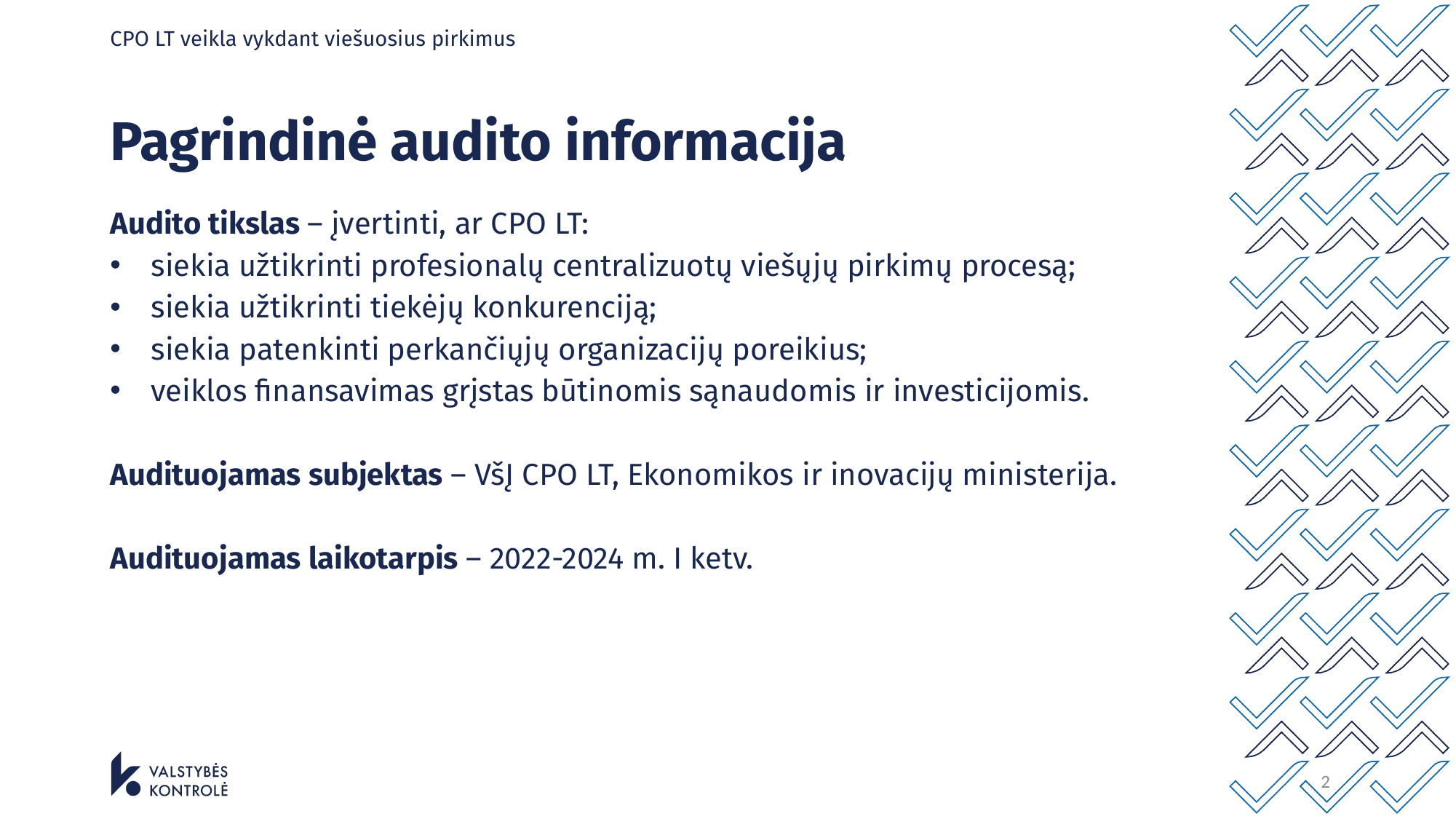

# CPO LT veikla vykdant viešuosius pirkimus
Pagrindinė audito informacija
Audito tikslas – įvertinti, ar CPO LT:
siekia užtikrinti profesionalų centralizuotų viešųjų pirkimų procesą;
siekia užtikrinti tiekėjų konkurenciją;
siekia patenkinti perkančiųjų organizacijų poreikius;
veiklos finansavimas grįstas būtinomis sąnaudomis ir investicijomis.

Audituojamas subjektas – VšĮ CPO LT, Ekonomikos ir inovacijų ministerija.

Audituojamas laikotarpis – 2022-2024 m. I ketv.
2